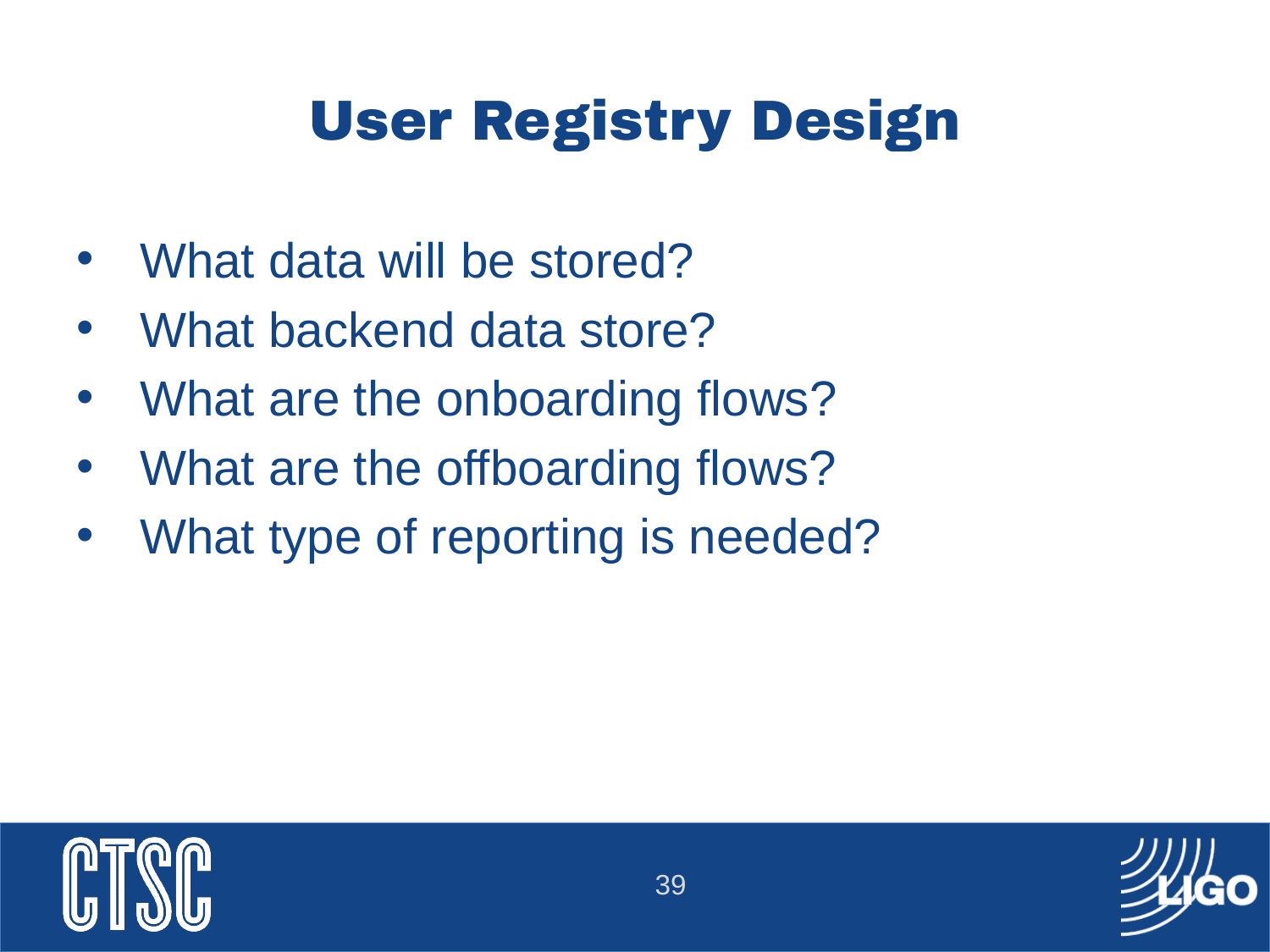

# User Registry Design
What data will be stored?
What backend data store?
What are the onboarding flows?
What are the offboarding flows?
What type of reporting is needed?